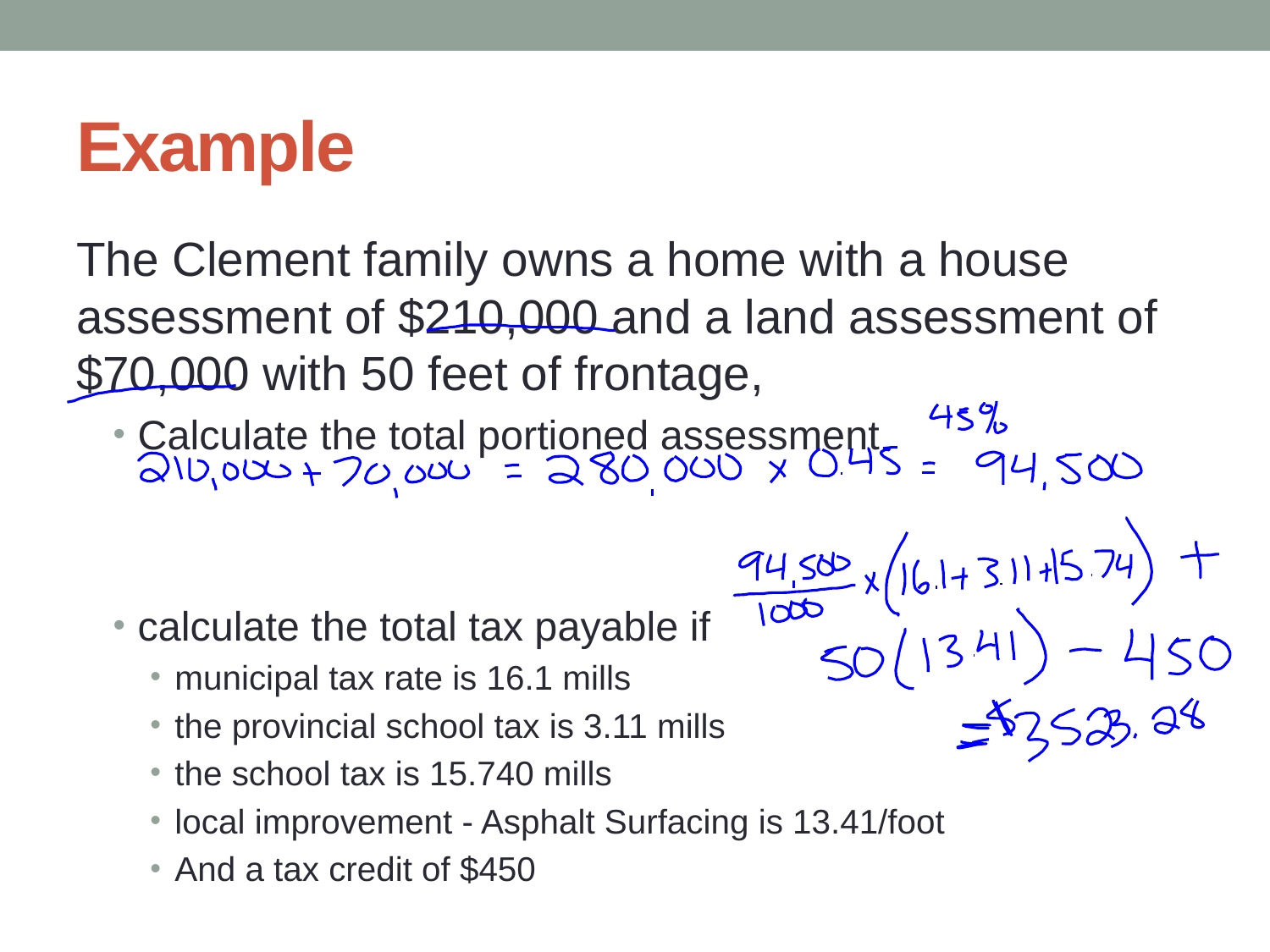

# Example
The Clement family owns a home with a house assessment of $210,000 and a land assessment of $70,000 with 50 feet of frontage,
Calculate the total portioned assessment

calculate the total tax payable if
municipal tax rate is 16.1 mills
the provincial school tax is 3.11 mills
the school tax is 15.740 mills
local improvement - Asphalt Surfacing is 13.41/foot
And a tax credit of $450